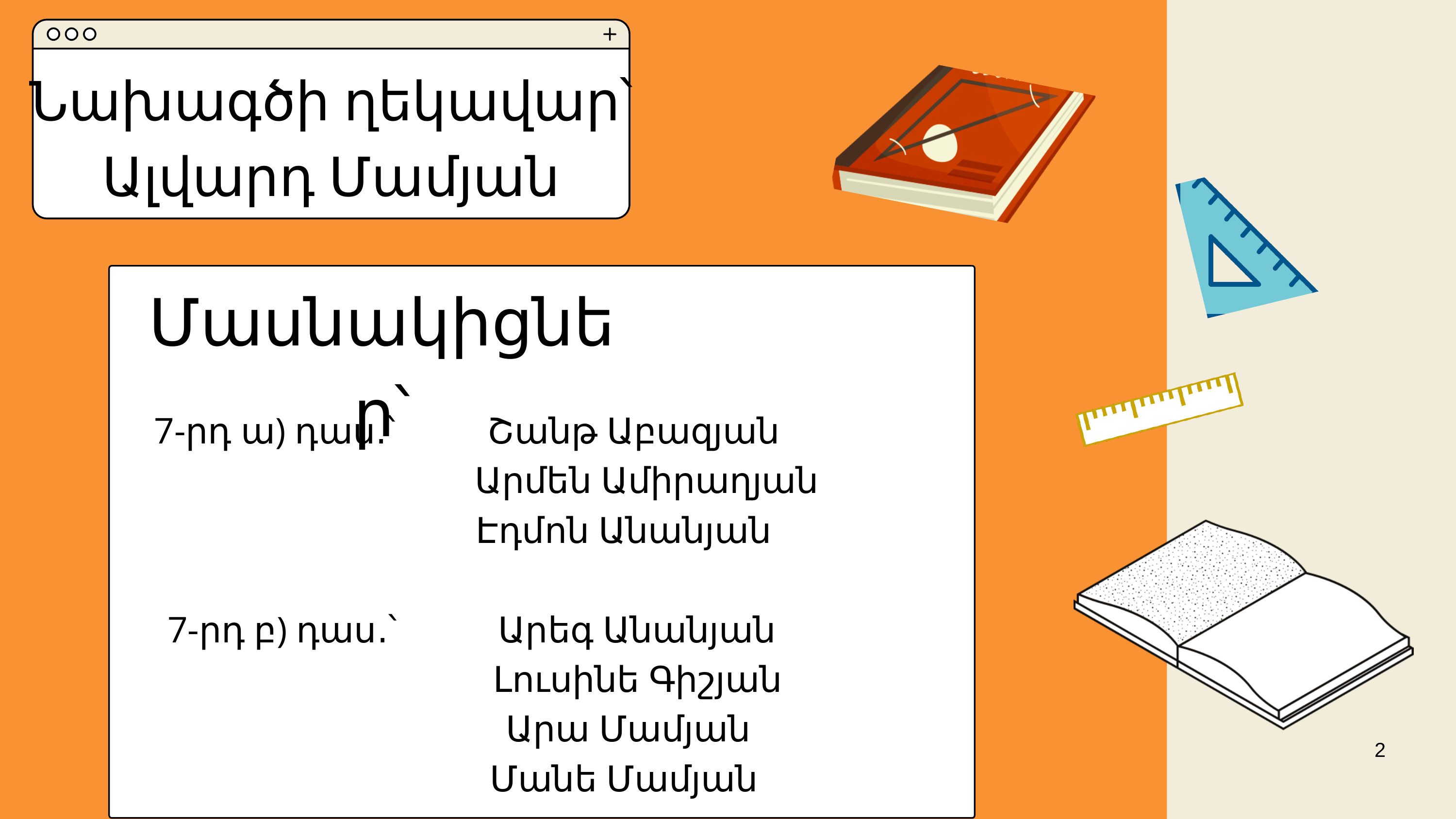

Նախագծի ղեկավար՝
Ալվարդ Մամյան

Մասնակիցներ՝

7-րդ ա) դաս․՝          Շանթ Աբազյան
                                      Արմեն Ամիրաղյան
                                 Էդմոն Անանյան

7-րդ բ) դաս․՝           Արեգ Անանյան
                                    Լուսինե Գիշյան
                                  Արա Մամյան
                                 Մանե Մամյան

2